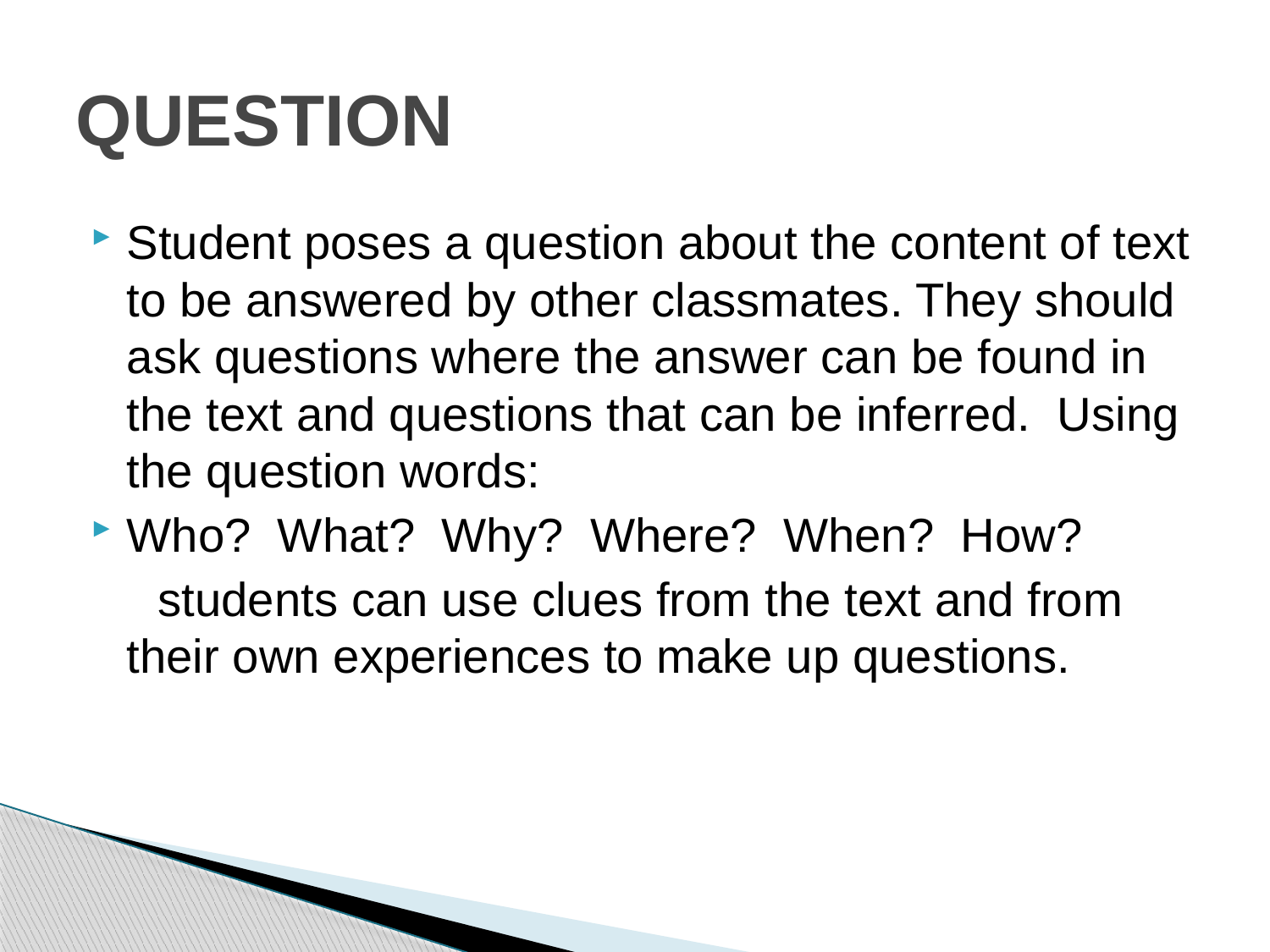

# QUESTION
Student poses a question about the content of text to be answered by other classmates. They should ask questions where the answer can be found in the text and questions that can be inferred.  Using the question words:
Who?  What?  Why?  Where?  When?  How?
     students can use clues from the text and from their own experiences to make up questions.